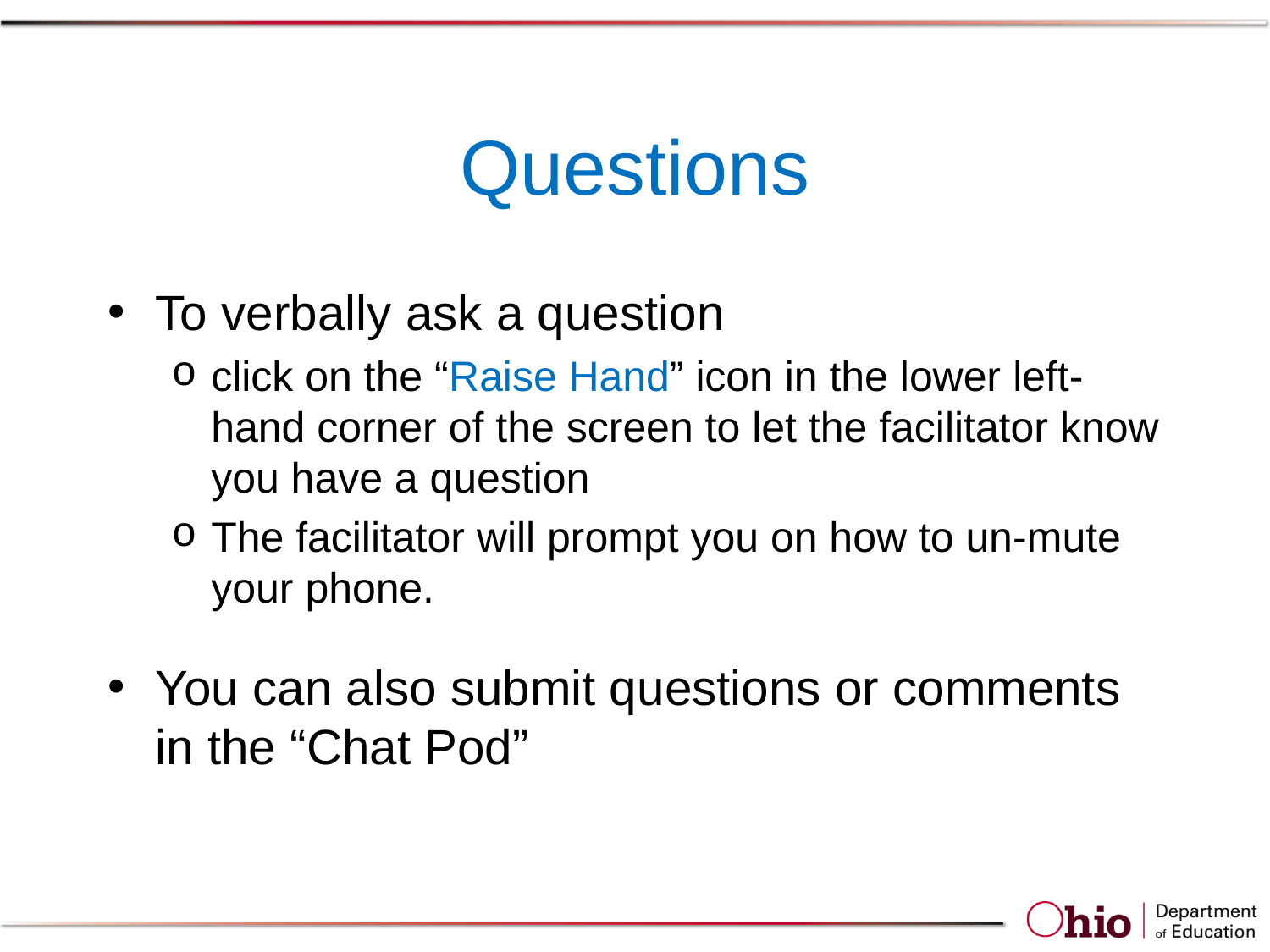

# Questions
To verbally ask a question
click on the “Raise Hand” icon in the lower left-hand corner of the screen to let the facilitator know you have a question
The facilitator will prompt you on how to un-mute your phone.

You can also submit questions or comments in the “Chat Pod”